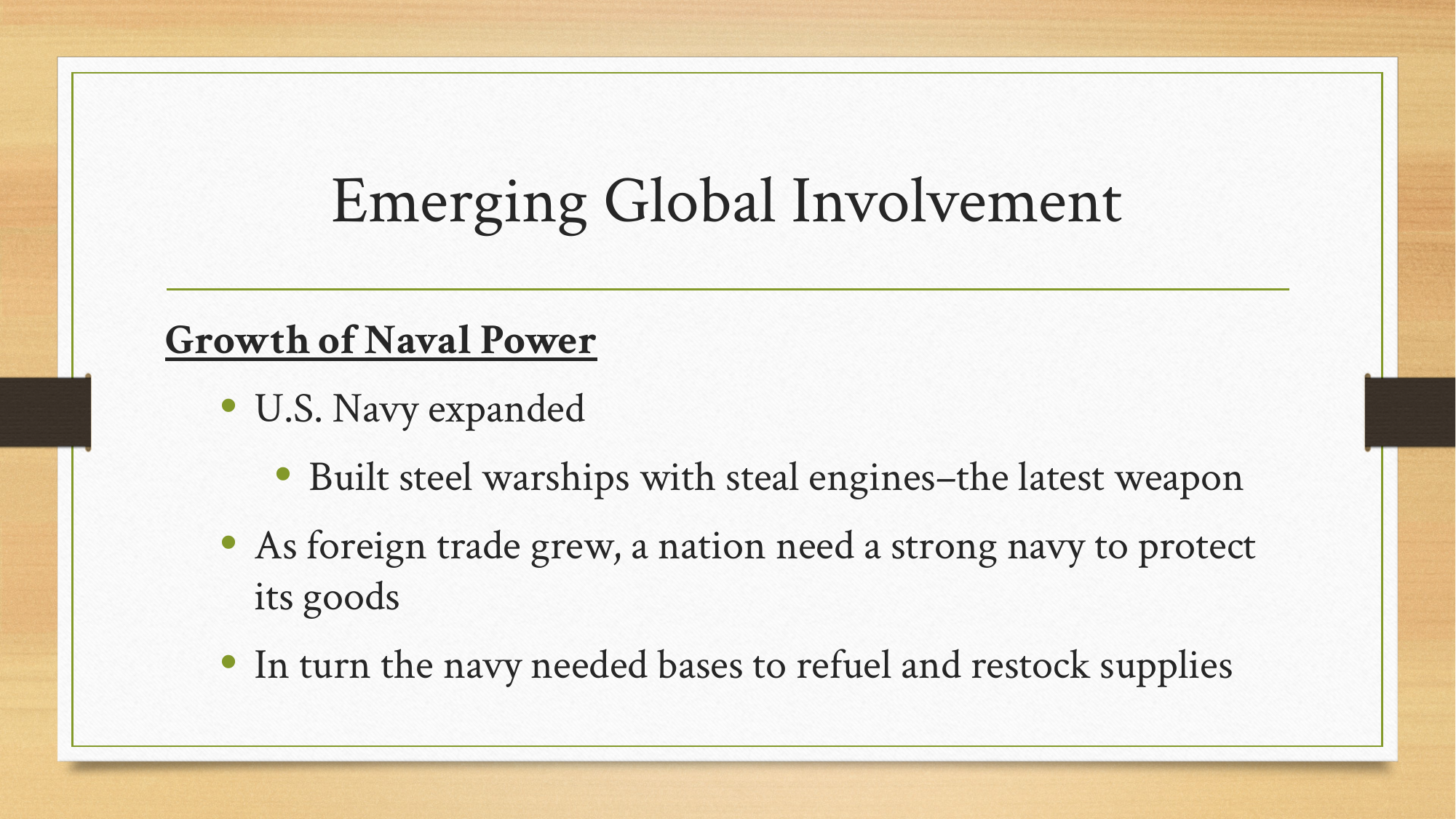

# Emerging Global Involvement
Growth of Naval Power
U.S. Navy expanded
Built steel warships with steal engines–the latest weapon
As foreign trade grew, a nation need a strong navy to protect its goods
In turn the navy needed bases to refuel and restock supplies